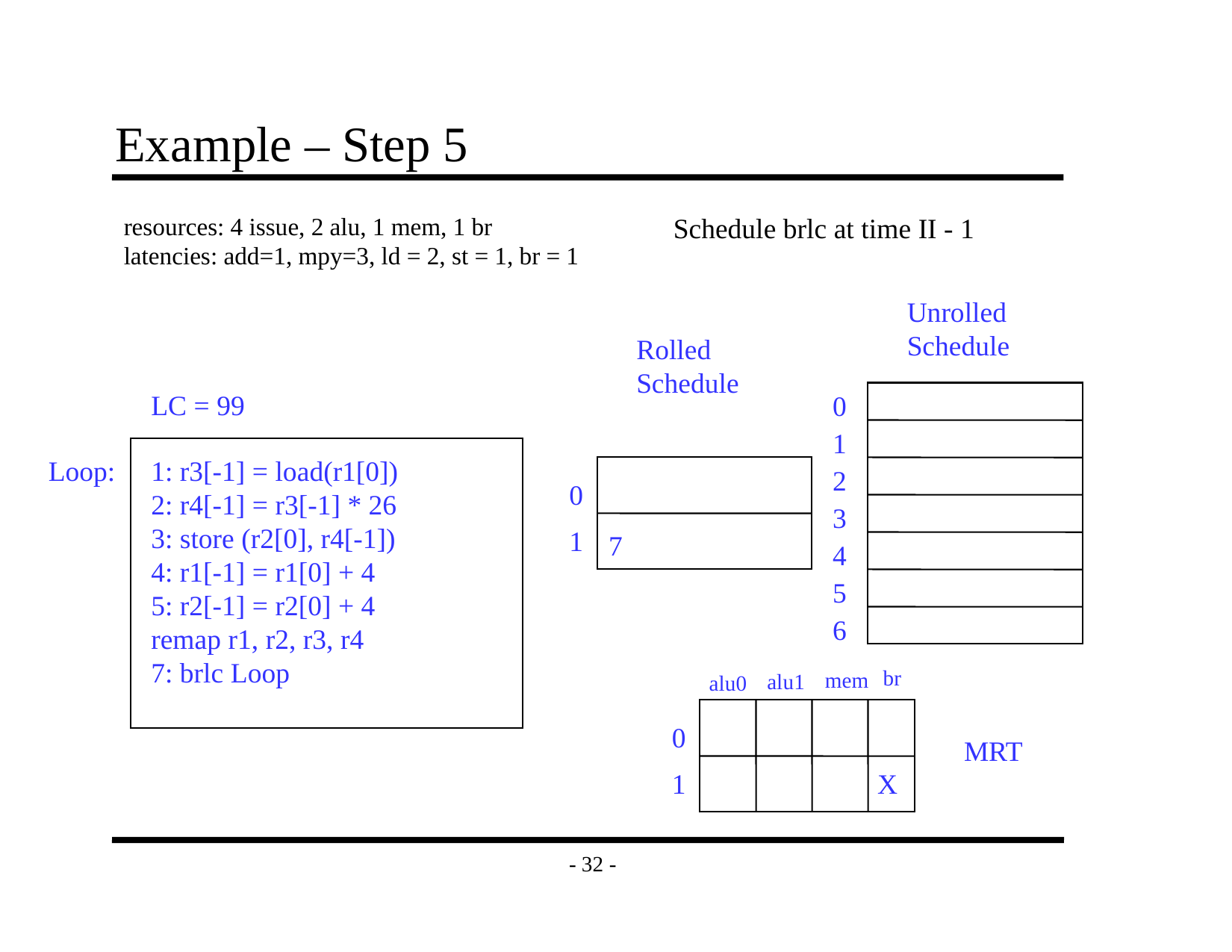

# Example – Step 5
resources: 4 issue, 2 alu, 1 mem, 1 br
latencies: add=1, mpy=3, ld = 2, st = 1, br = 1
Schedule brlc at time II - 1
Unrolled
Schedule
Rolled
Schedule
LC = 99
0

1

Loop:
1: r3[-1] = load(r1[0])
2: r4[-1] = r3[-1] * 26
3: store (r2[0], r4[-1])
4: r1[-1] = r1[0] + 4
5: r2[-1] = r2[0] + 4
remap r1, r2, r3, r4
7: brlc Loop

2

0
3

1
7
4

5

6

br
mem
alu1
alu0

0
MRT

1
X